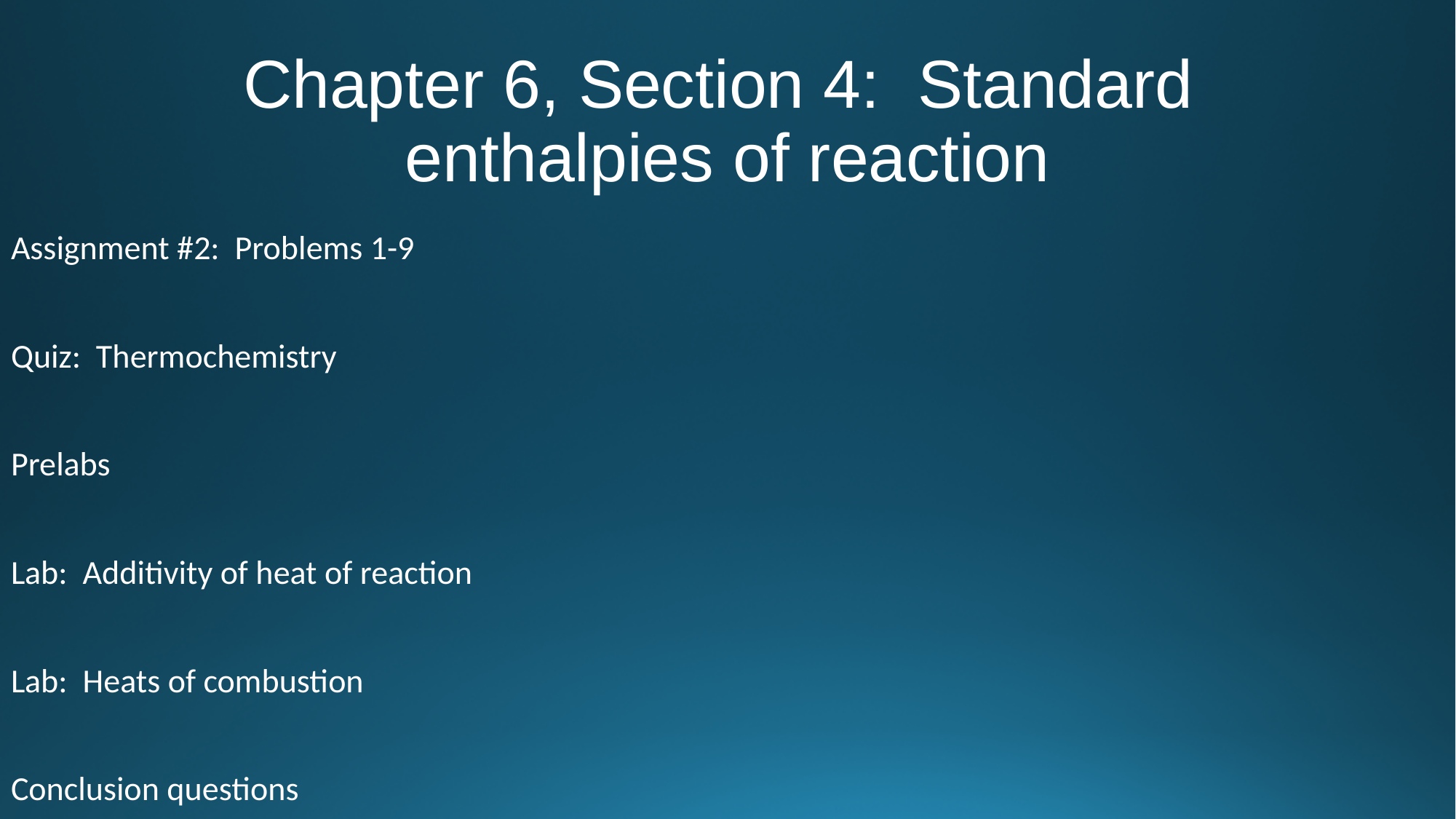

# Chapter 6, Section 4:  Standard enthalpies of reaction
Assignment #2:  Problems 1-9

Quiz:  Thermochemistry

Prelabs

Lab:  Additivity of heat of reaction

Lab:  Heats of combustion

Conclusion questions